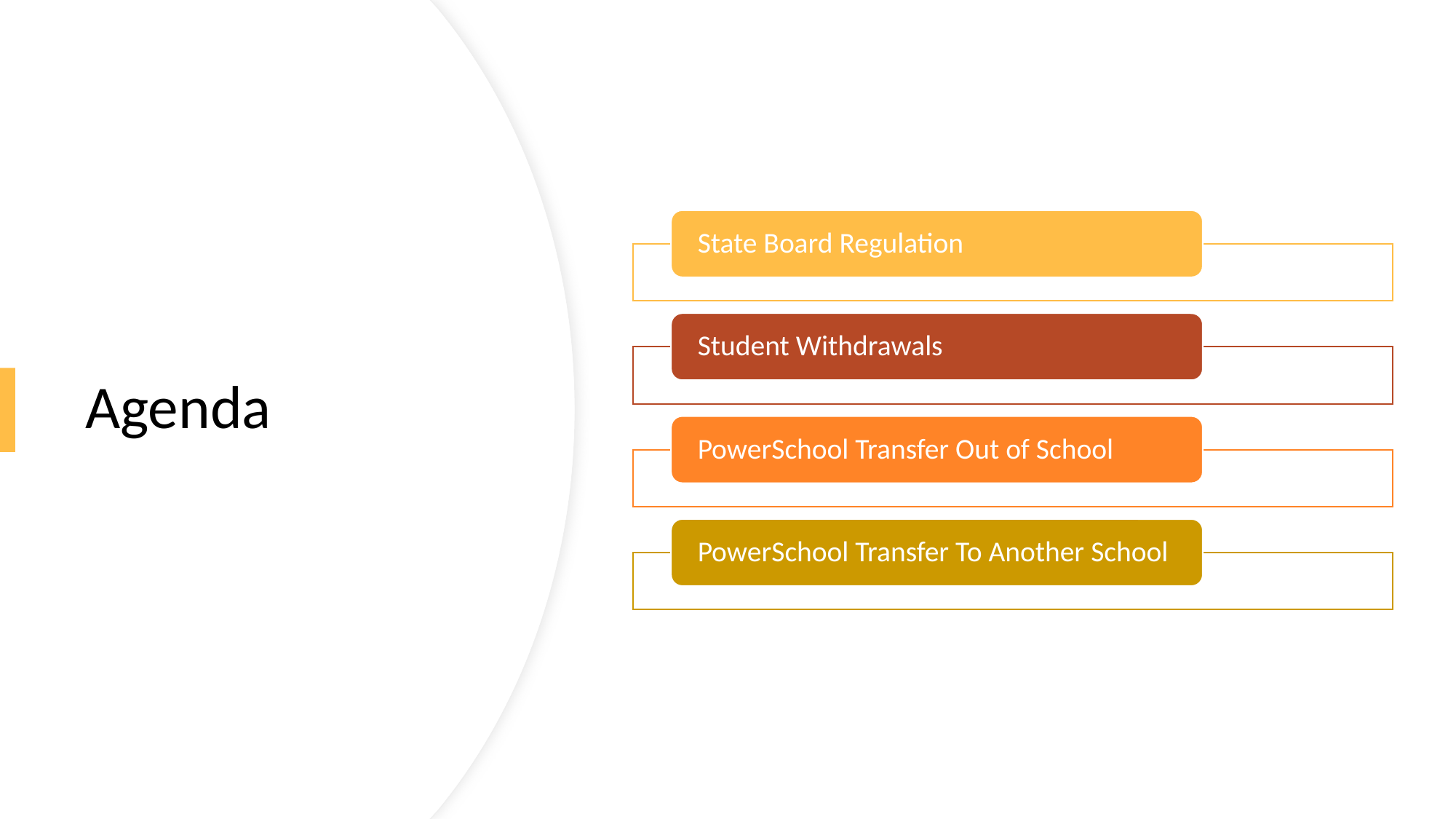

State Board Regulation
Student Withdrawals
PowerSchool Transfer Out of School
PowerSchool Transfer To Another School
# Agenda